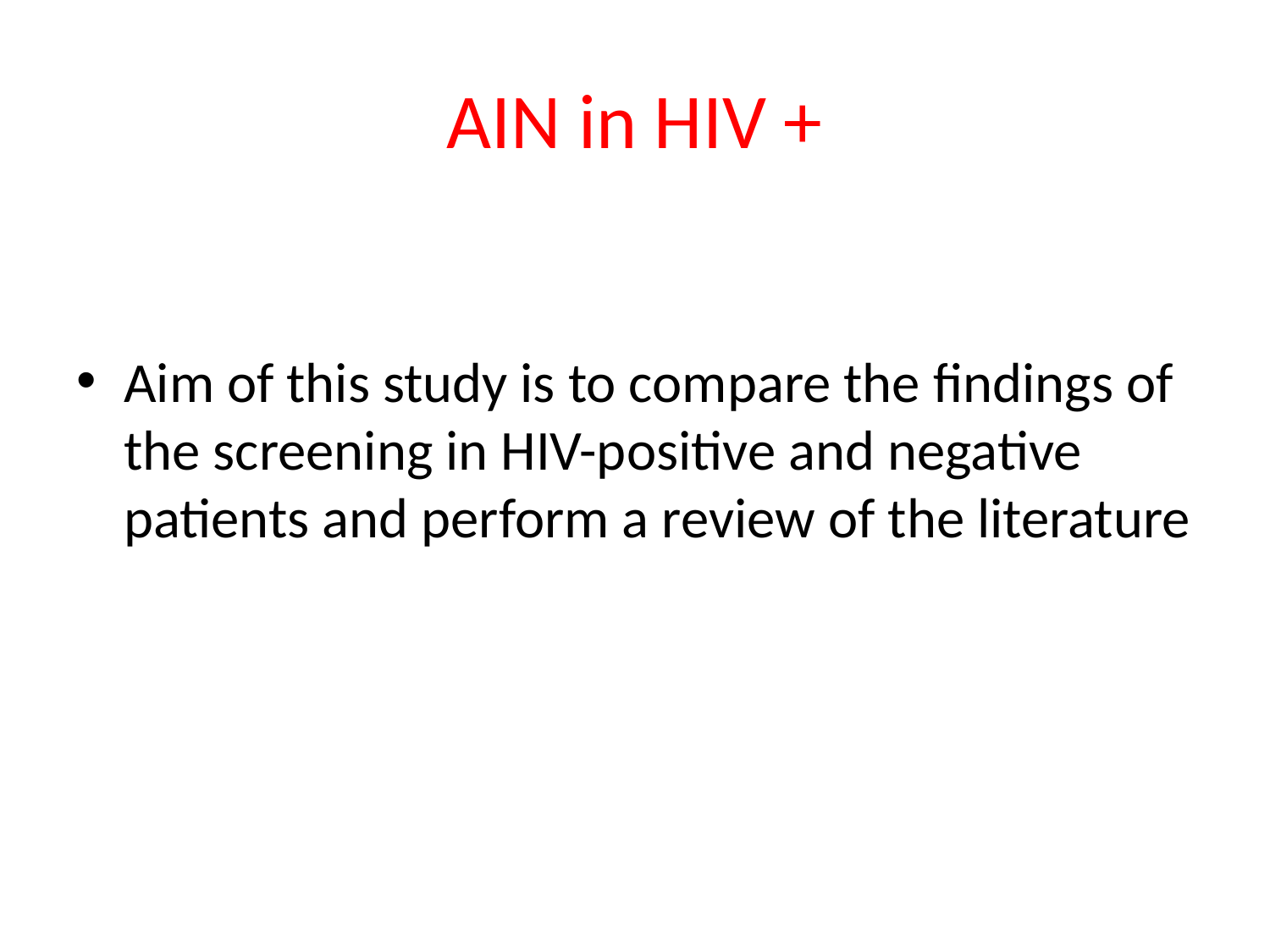

# AIN in HIV +
Aim of this study is to compare the findings of the screening in HIV-positive and negative patients and perform a review of the literature